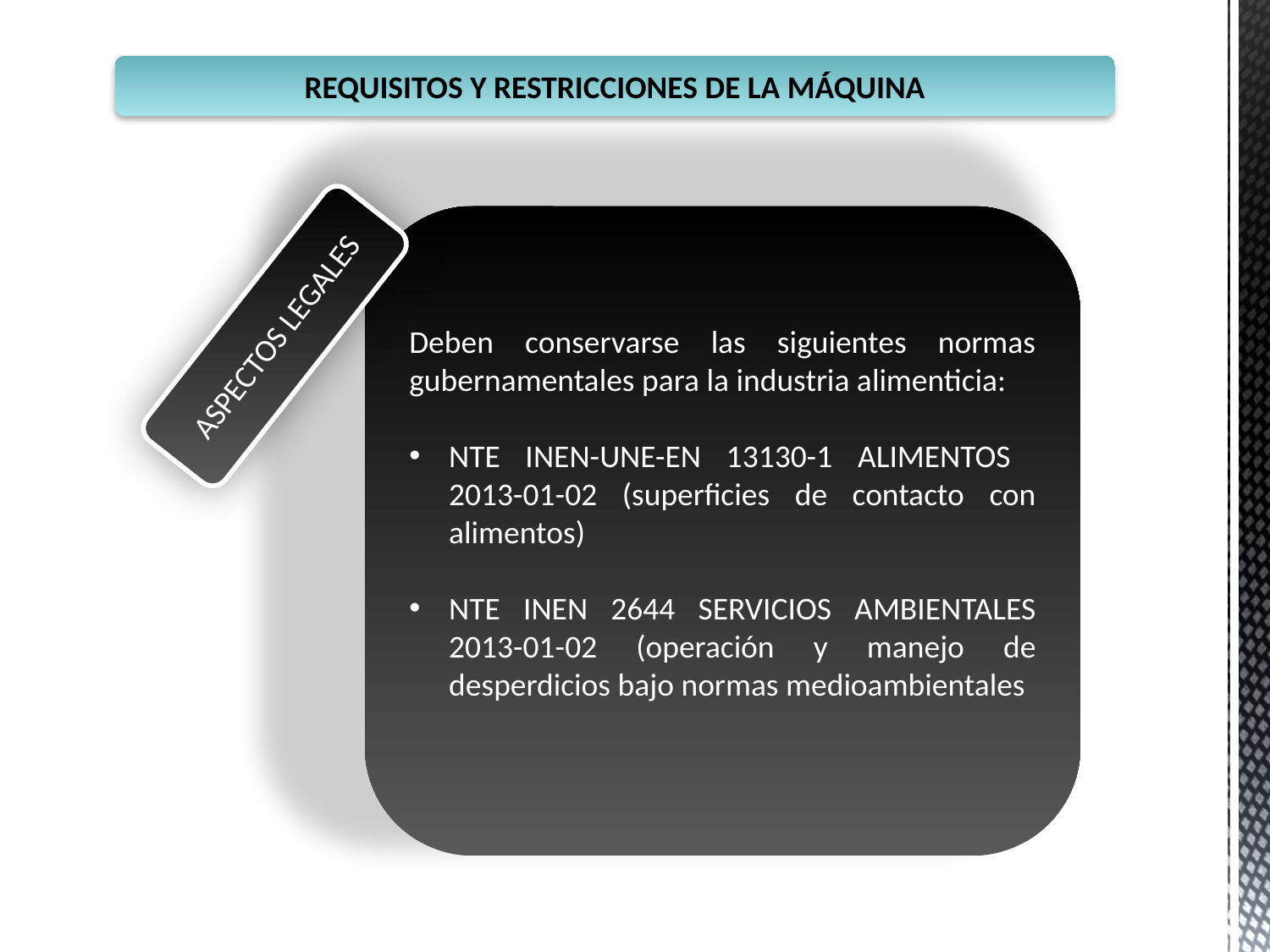

REQUISITOS Y RESTRICCIONES DE LA MÁQUINA
Deben conservarse las siguientes normas gubernamentales para la industria alimenticia:

NTE INEN-UNE-EN 13130-1 ALIMENTOS  2013-01-02 (superficies de contacto con alimentos)

NTE INEN 2644 SERVICIOS AMBIENTALES 2013-01-02 (operación y manejo de desperdicios bajo normas medioambientales

ASPECTOS LEGALES